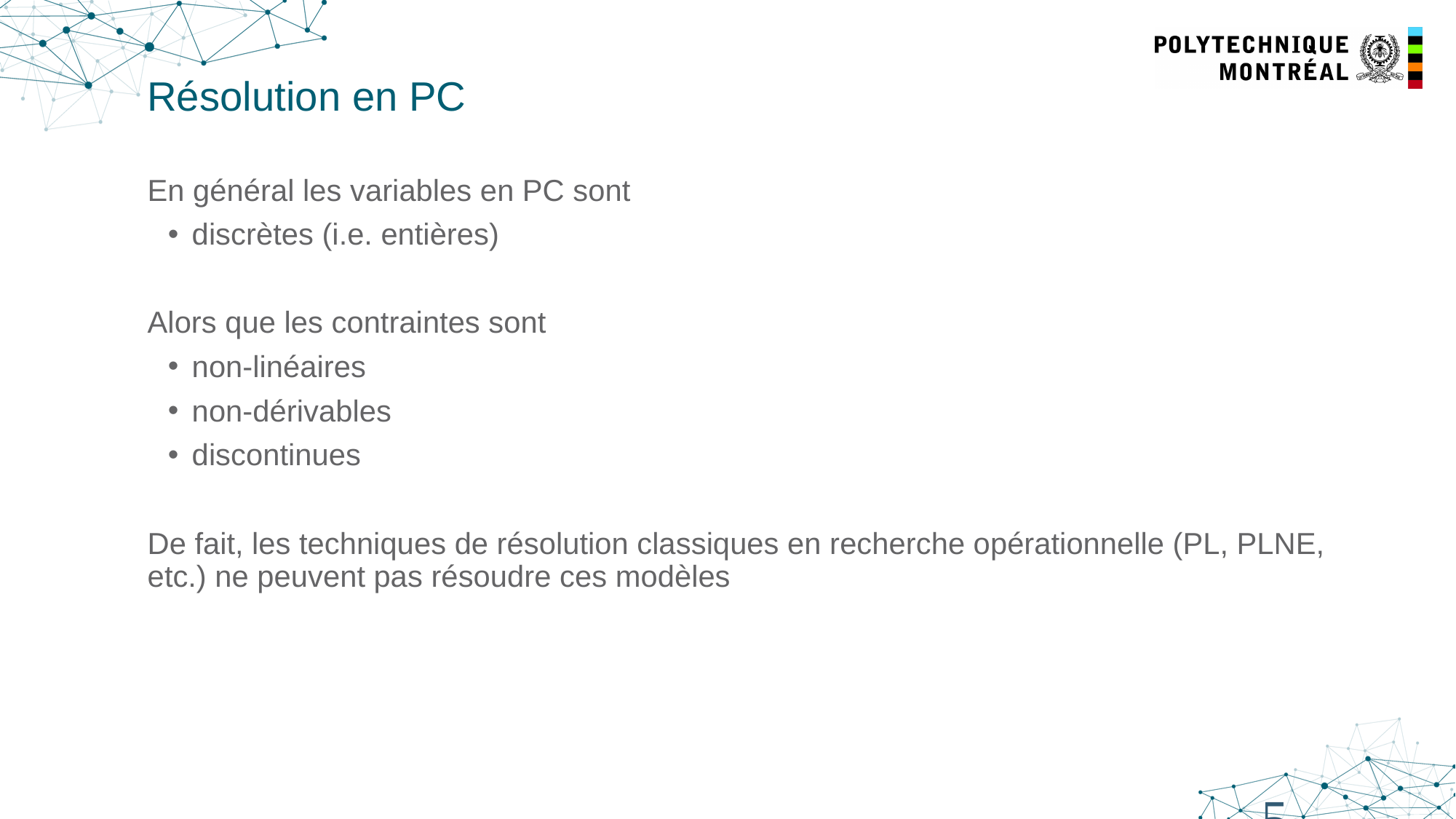

# Résolution en PC
En général les variables en PC sont
discrètes (i.e. entières)

Alors que les contraintes sont
non-linéaires
non-dérivables
discontinues

De fait, les techniques de résolution classiques en recherche opérationnelle (PL, PLNE, etc.) ne peuvent pas résoudre ces modèles

51